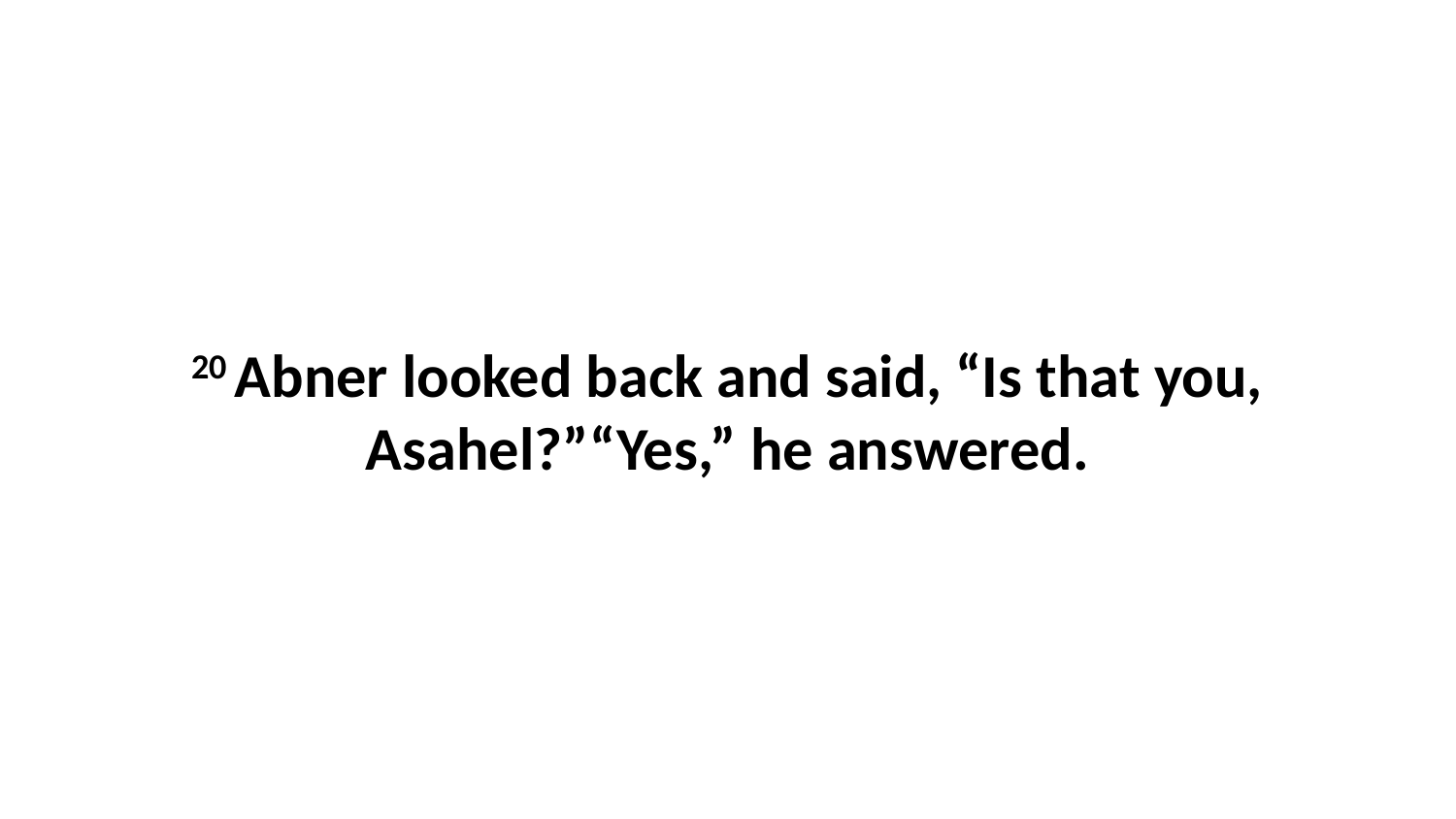

20 Abner looked back and said, “Is that you, Asahel?”“Yes,” he answered.